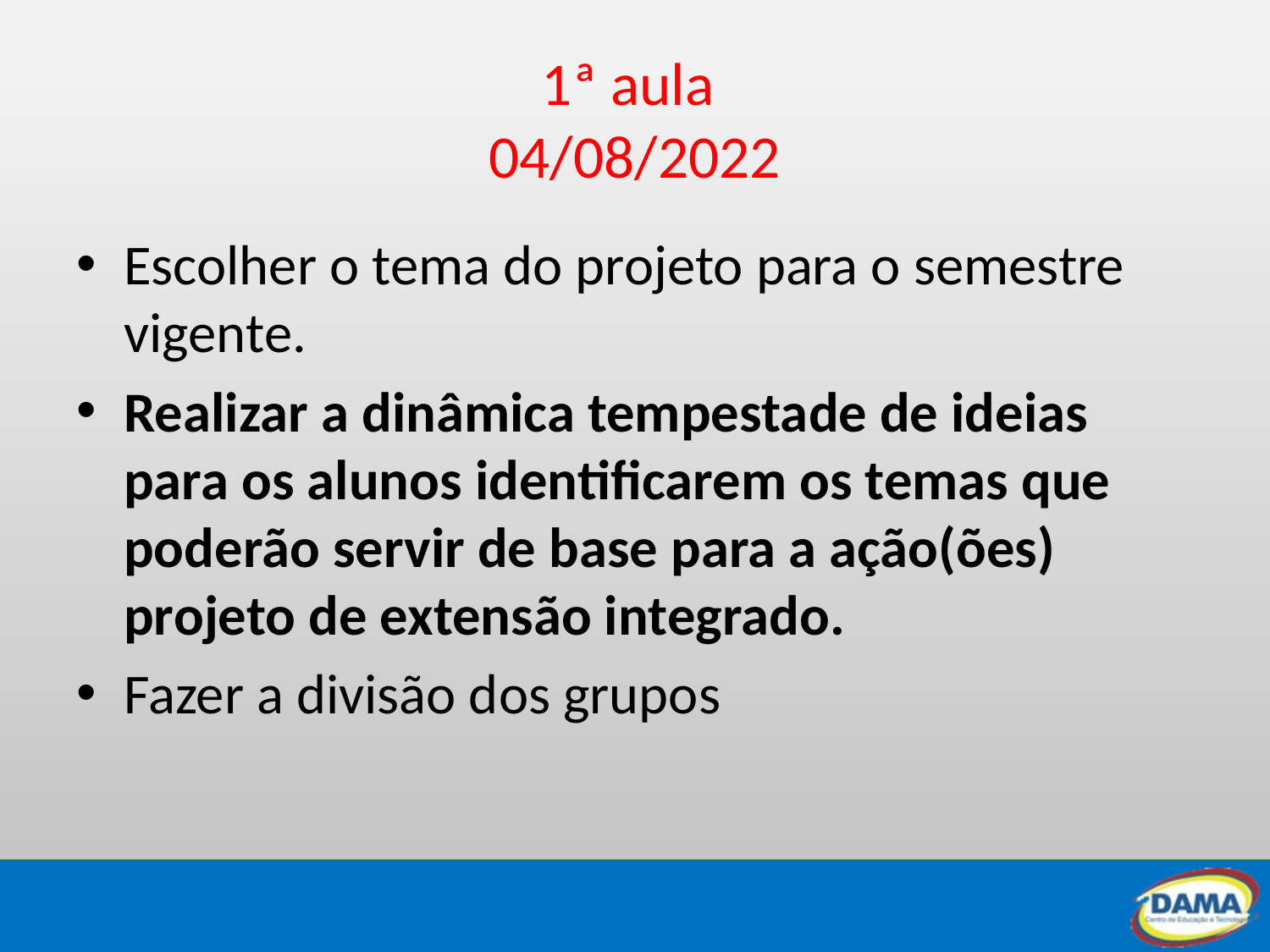

# 1ª aula 04/08/2022
Escolher o tema do projeto para o semestre vigente.
Realizar a dinâmica tempestade de ideias para os alunos identificarem os temas que poderão servir de base para a ação(ões) projeto de extensão integrado.
Fazer a divisão dos grupos